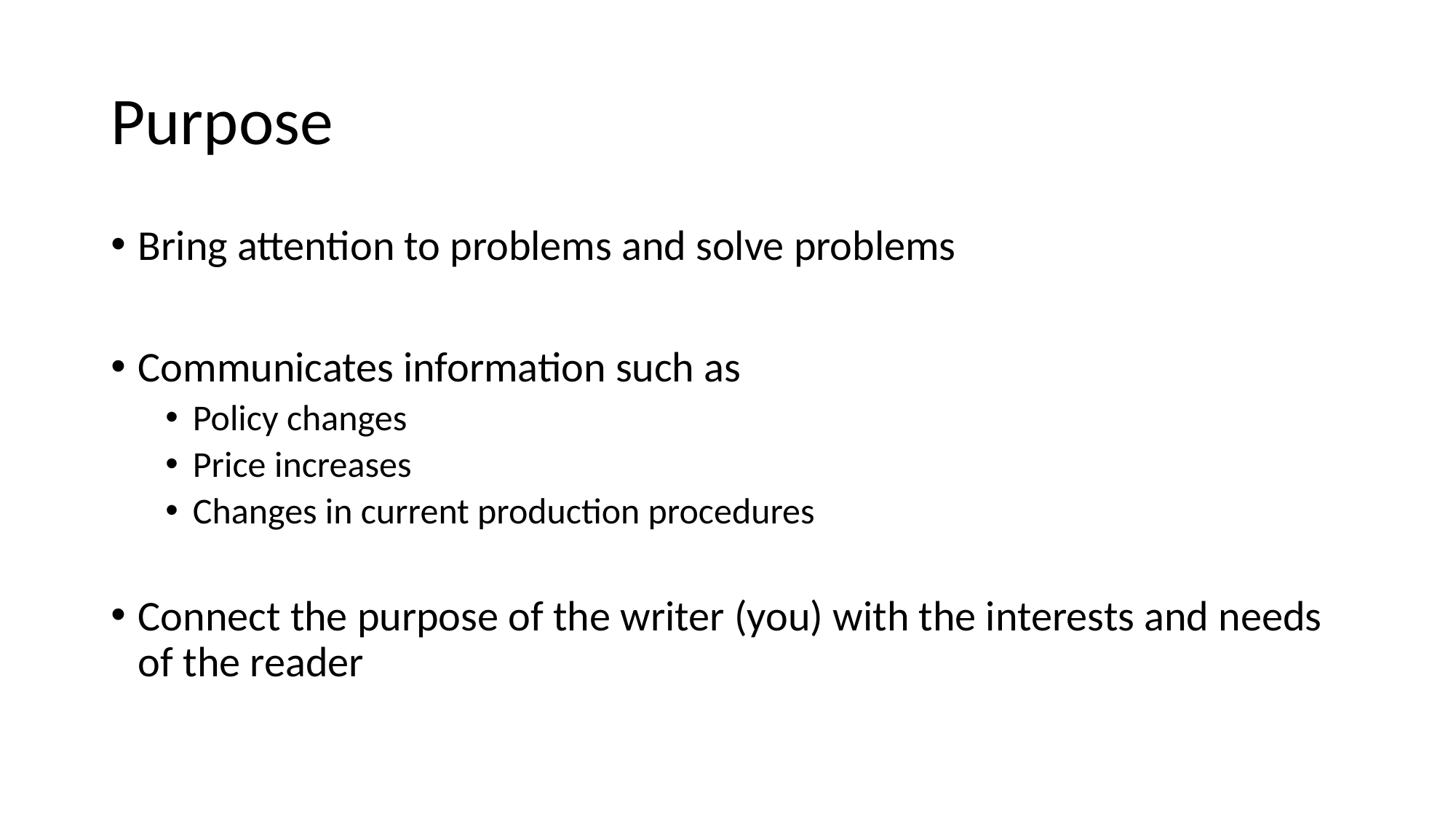

# Purpose
Bring attention to problems and solve problems

Communicates information such as
Policy changes
Price increases
Changes in current production procedures

Connect the purpose of the writer (you) with the interests and needs of the reader